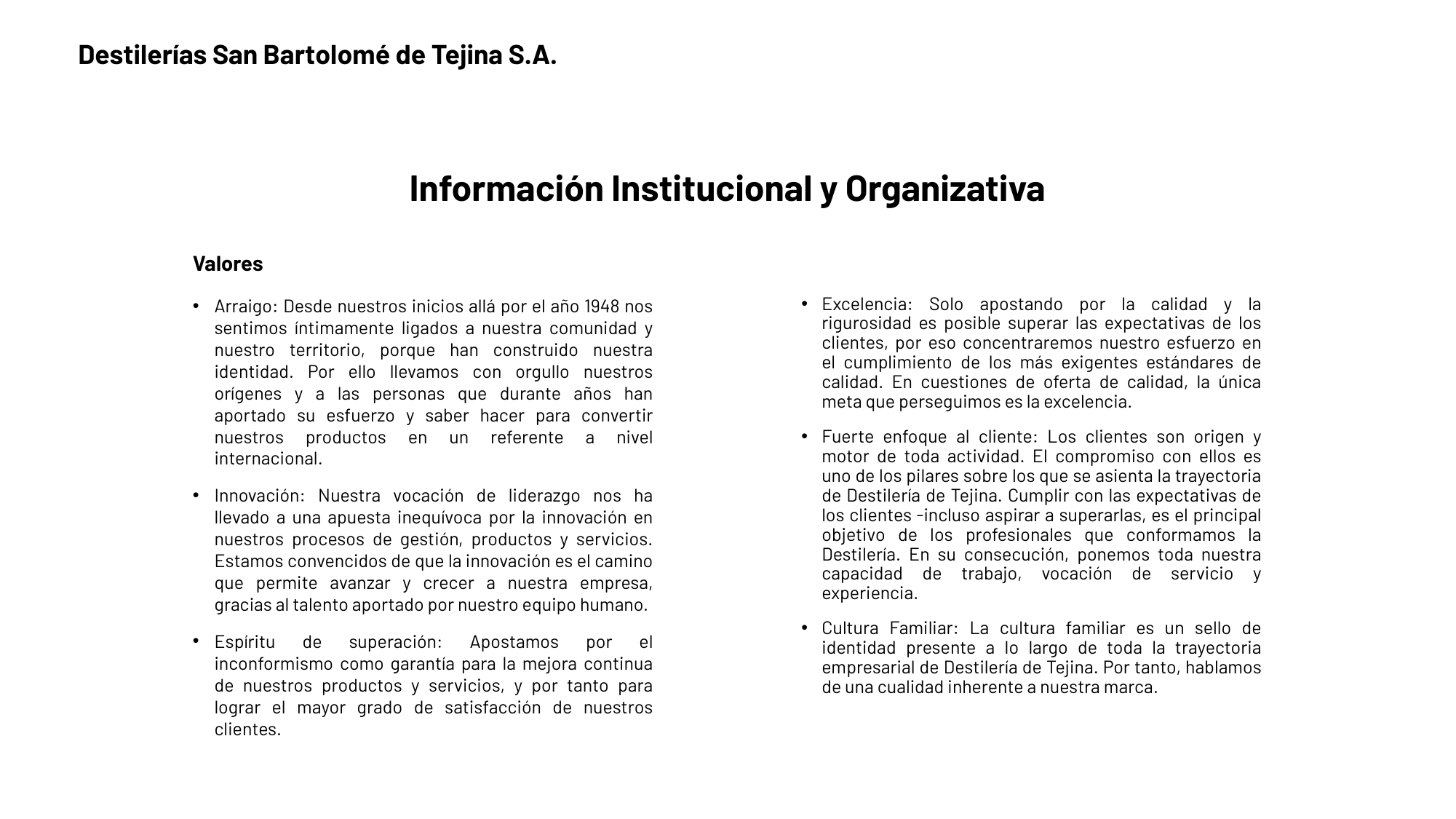

# Destilerías San Bartolomé de Tejina S.A.
Información Institucional y Organizativa
Valores

Arraigo: Desde nuestros inicios allá por el año 1948 nos sentimos íntimamente ligados a nuestra comunidad y nuestro territorio, porque han construido nuestra identidad. Por ello llevamos con orgullo nuestros orígenes y a las personas que durante años han aportado su esfuerzo y saber hacer para convertir nuestros productos en un referente a nivel internacional.
Innovación: Nuestra vocación de liderazgo nos ha llevado a una apuesta inequívoca por la innovación en nuestros procesos de gestión, productos y servicios. Estamos convencidos de que la innovación es el camino que permite avanzar y crecer a nuestra empresa, gracias al talento aportado por nuestro equipo humano.
Espíritu de superación: Apostamos por el inconformismo como garantía para la mejora continua de nuestros productos y servicios, y por tanto para lograr el mayor grado de satisfacción de nuestros clientes.

Excelencia: Solo apostando por la calidad y la rigurosidad es posible superar las expectativas de los clientes, por eso concentraremos nuestro esfuerzo en el cumplimiento de los más exigentes estándares de calidad. En cuestiones de oferta de calidad, la única meta que perseguimos es la excelencia.
Fuerte enfoque al cliente: Los clientes son origen y motor de toda actividad. El compromiso con ellos es uno de los pilares sobre los que se asienta la trayectoria de Destilería de Tejina. Cumplir con las expectativas de los clientes -incluso aspirar a superarlas, es el principal objetivo de los profesionales que conformamos la Destilería. En su consecución, ponemos toda nuestra capacidad de trabajo, vocación de servicio y experiencia.
Cultura Familiar: La cultura familiar es un sello de identidad presente a lo largo de toda la trayectoria empresarial de Destilería de Tejina. Por tanto, hablamos de una cualidad inherente a nuestra marca.